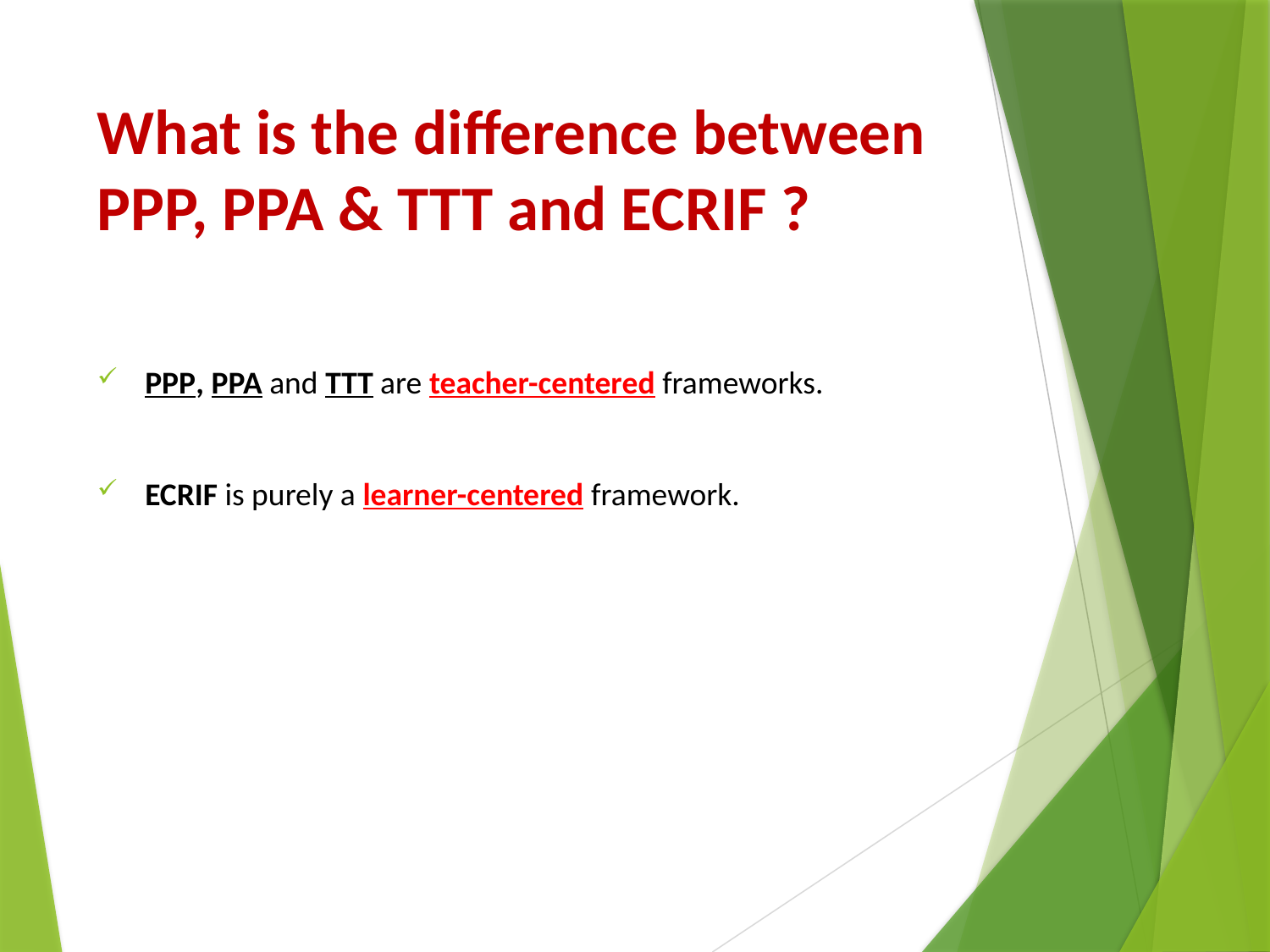

# What is the difference between PPP, PPA & TTT and ECRIF ?

PPP, PPA and TTT are teacher-centered frameworks.

ECRIF is purely a learner-centered framework.